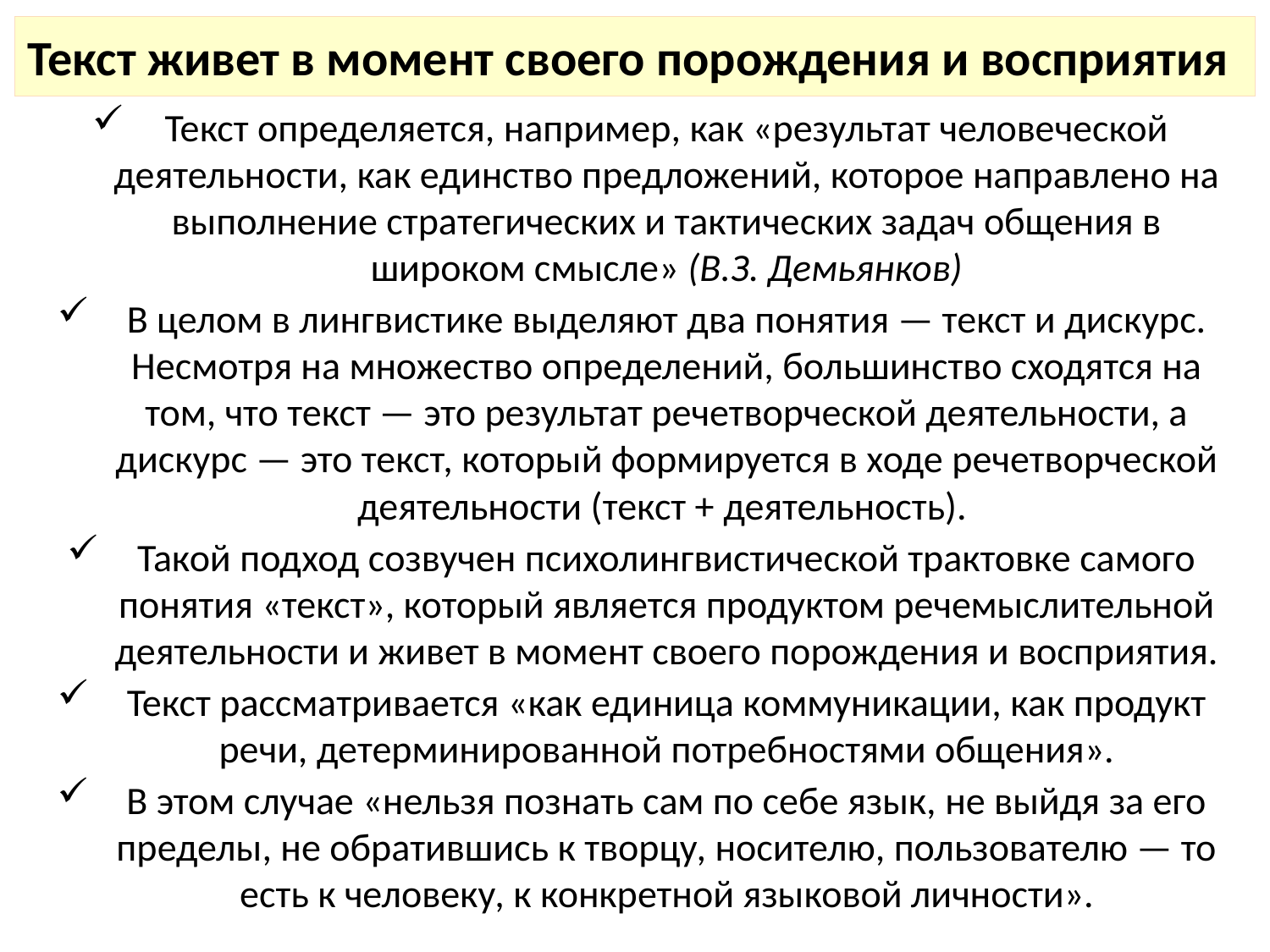

# Текст живет в момент своего порождения и восприятия
Текст определяется, например, как «результат человеческой деятельности, как единство предложений, которое направлено на выполнение стратегических и тактических задач общения в широком смысле» (В.З. Демьянков)
В целом в лингвистике выделяют два понятия — текст и дискурс. Несмотря на множество определений, большинство сходятся на том, что текст — это результат речетворческой деятельности, а дискурс — это текст, который формируется в ходе речетворческой деятельности (текст + деятельность).
Такой подход созвучен психолингвистической трактовке самого понятия «текст», который является продуктом речемыслительной деятельности и живет в момент своего порождения и восприятия.
Текст рассматривается «как единица коммуникации, как продукт речи, детерминированной потребностями общения».
В этом случае «нельзя познать сам по себе язык, не выйдя за его пределы, не обратившись к творцу, носителю, пользователю — то есть к человеку, к конкретной языковой личности».